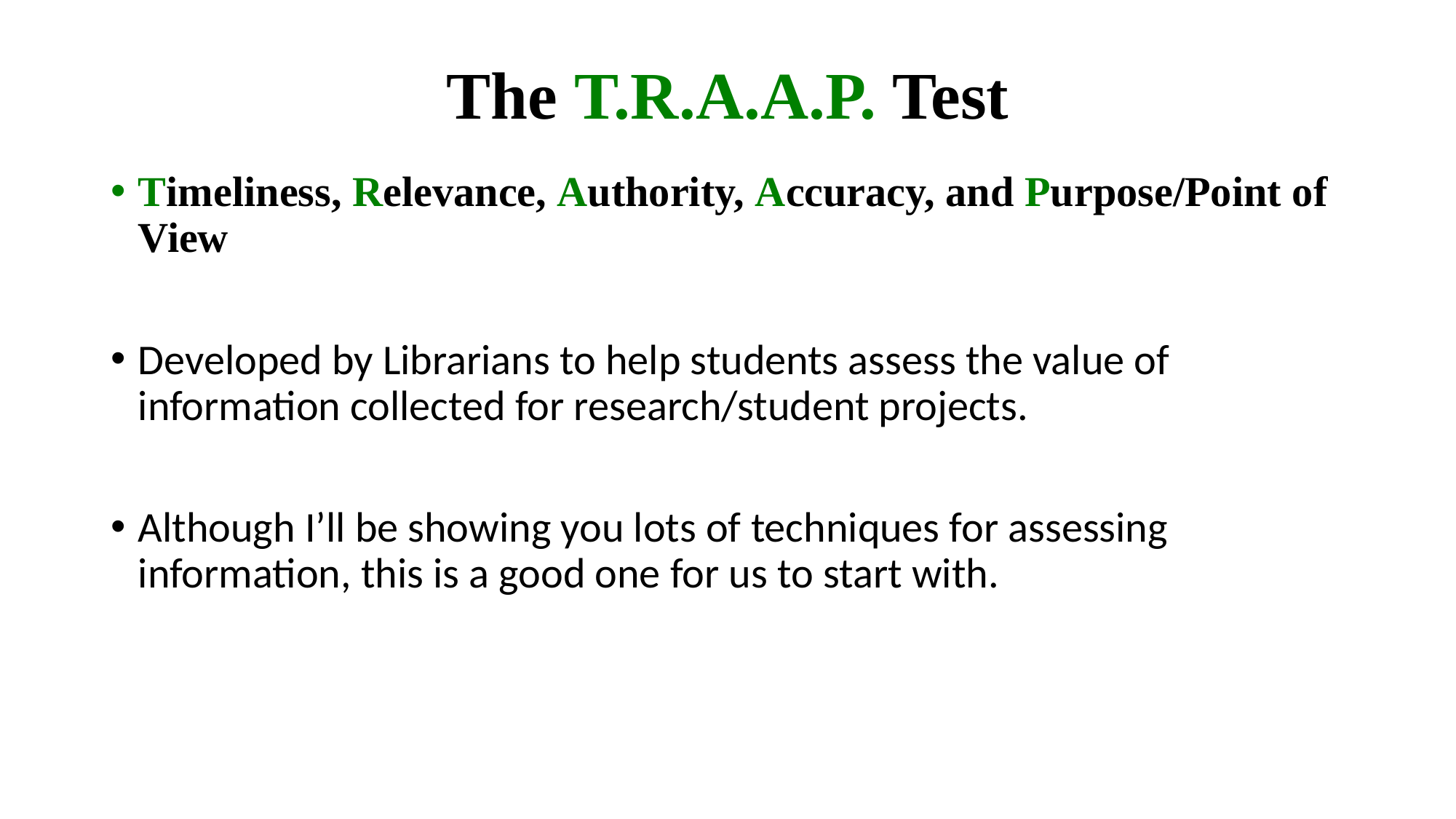

# The T.R.A.A.P. Test
Timeliness, Relevance, Authority, Accuracy, and Purpose/Point of View

Developed by Librarians to help students assess the value of information collected for research/student projects.

Although I’ll be showing you lots of techniques for assessing information, this is a good one for us to start with.